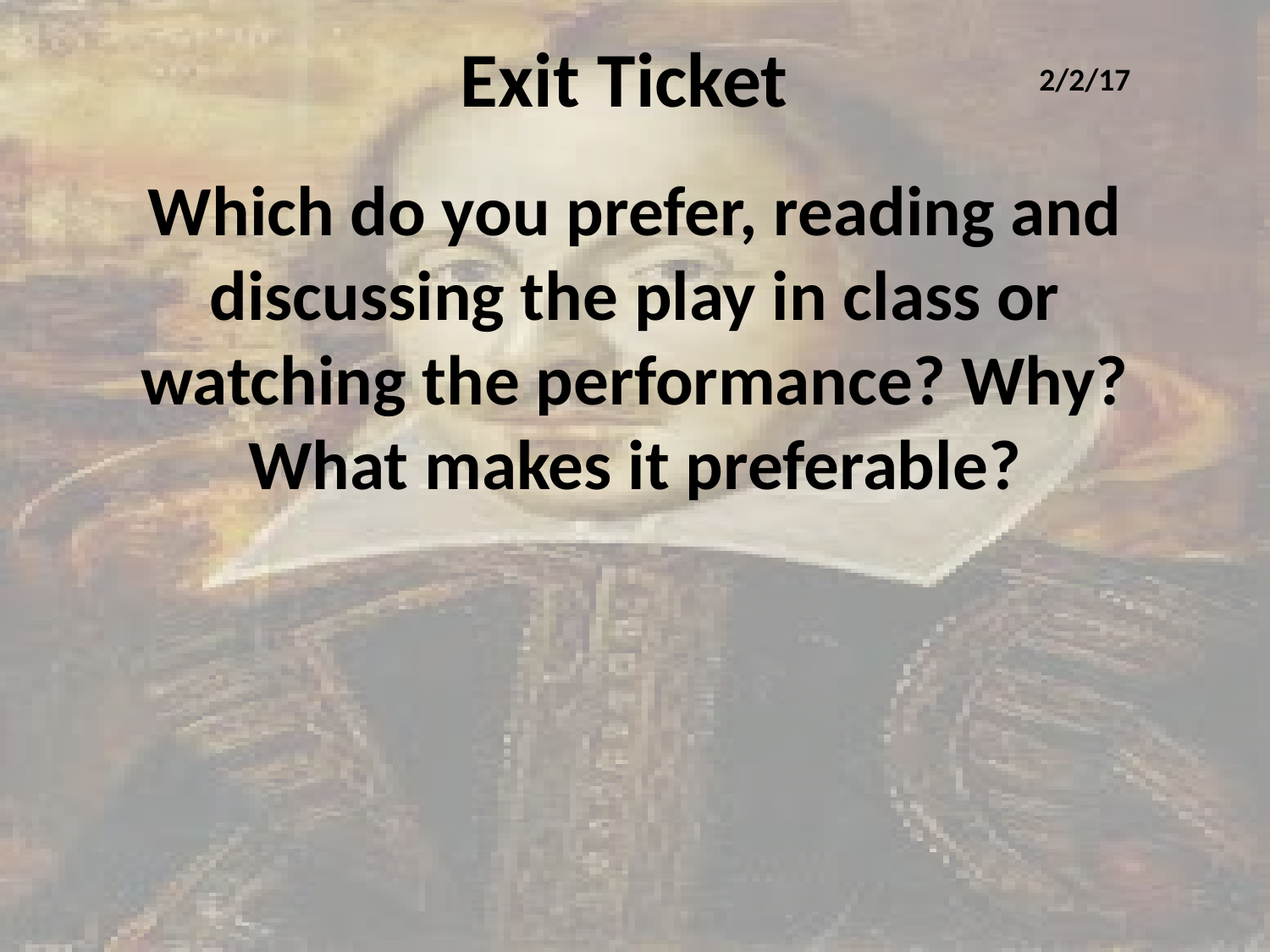

# Exit Ticket
2/2/17
Which do you prefer, reading and discussing the play in class or watching the performance? Why? What makes it preferable?